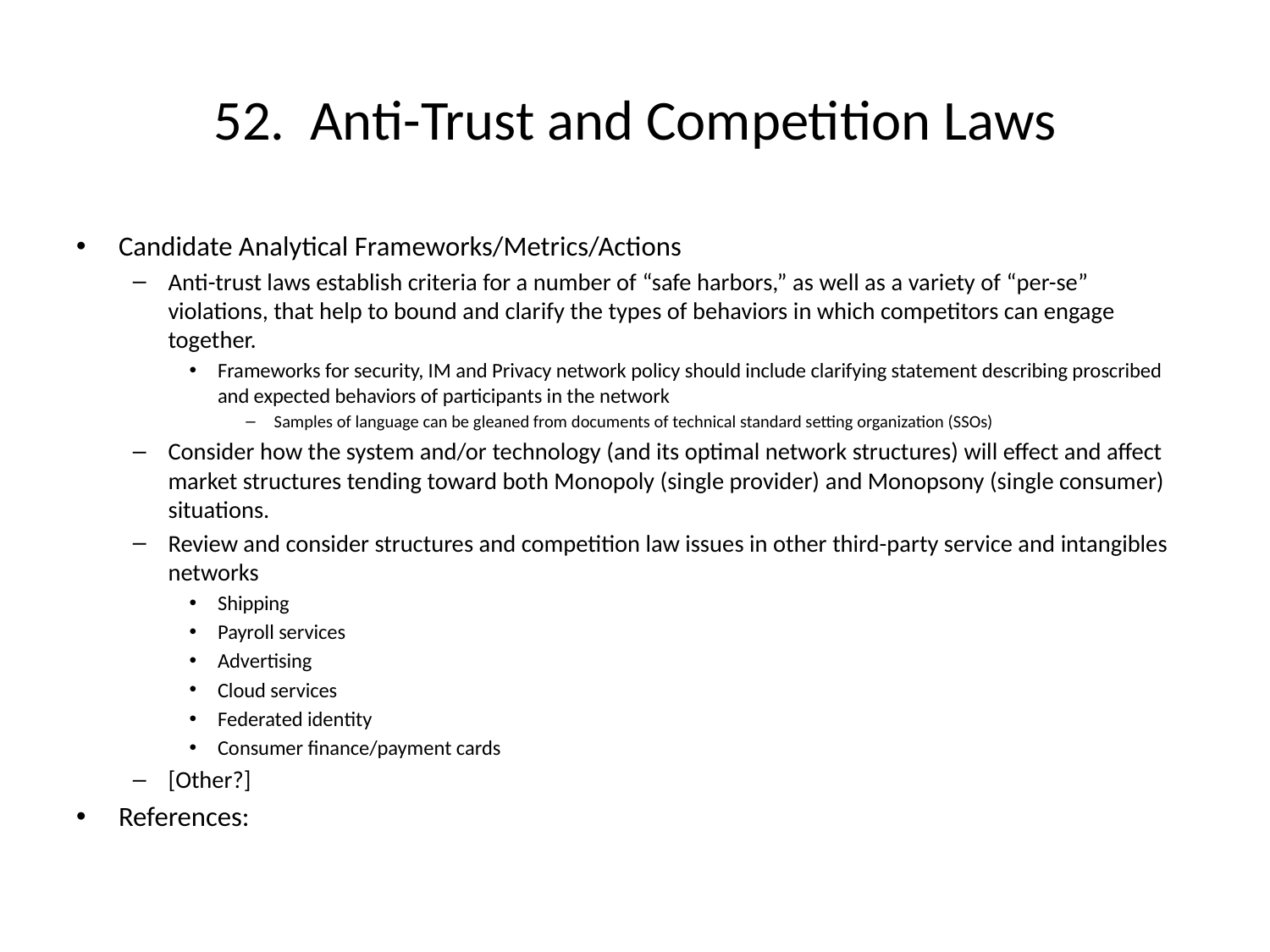

# 52.  Anti-Trust and Competition Laws
Candidate Analytical Frameworks/Metrics/Actions
Anti-trust laws establish criteria for a number of “safe harbors,” as well as a variety of “per-se” violations, that help to bound and clarify the types of behaviors in which competitors can engage together.
Frameworks for security, IM and Privacy network policy should include clarifying statement describing proscribed and expected behaviors of participants in the network
Samples of language can be gleaned from documents of technical standard setting organization (SSOs)
Consider how the system and/or technology (and its optimal network structures) will effect and affect market structures tending toward both Monopoly (single provider) and Monopsony (single consumer) situations.
Review and consider structures and competition law issues in other third-party service and intangibles networks
Shipping
Payroll services
Advertising
Cloud services
Federated identity
Consumer finance/payment cards
[Other?]
References: